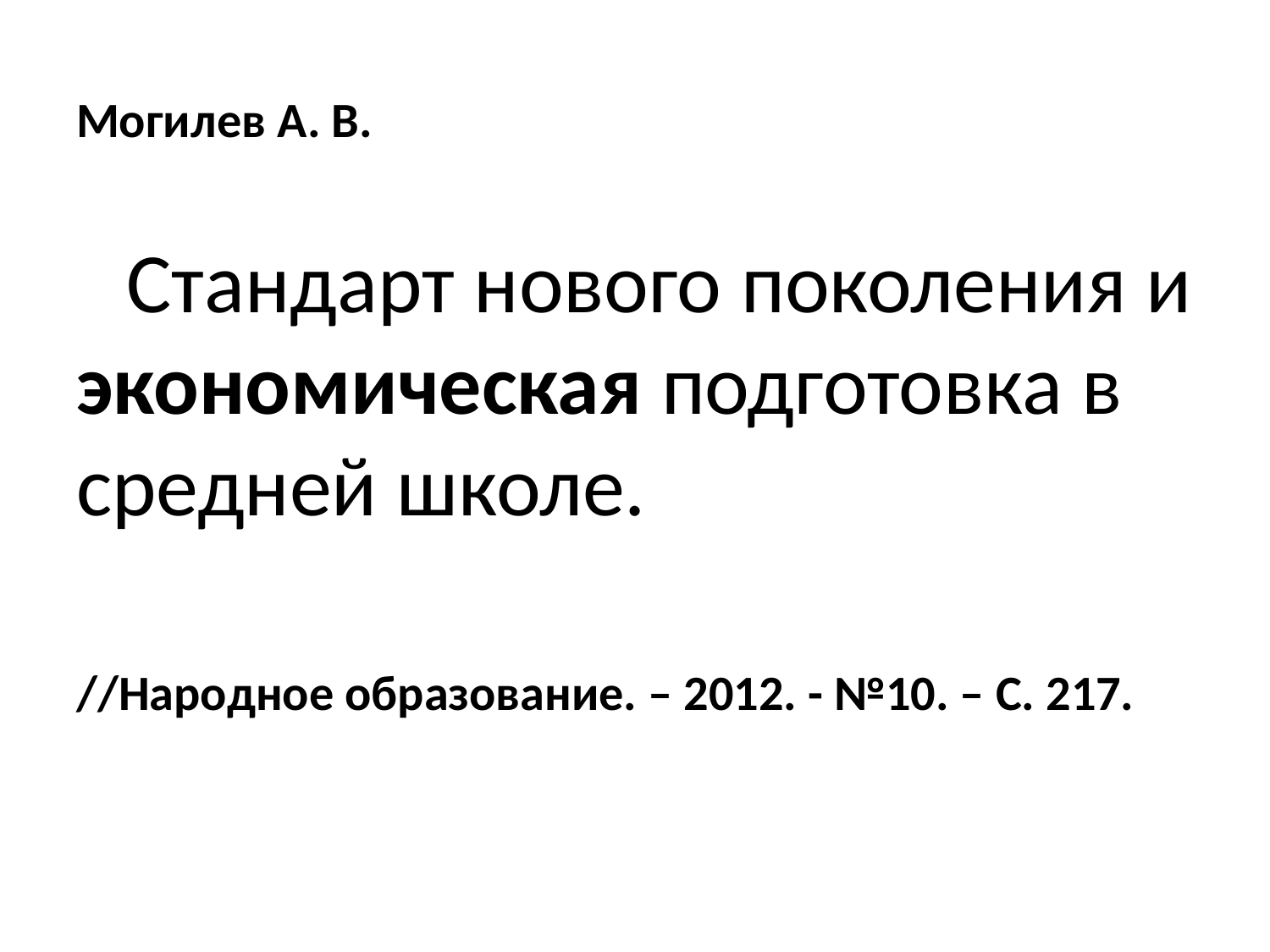

# Могилев А. В.
Стандарт нового поколения и экономическая подготовка в средней школе.

//Народное образование. – 2012. - №10. – С. 217.